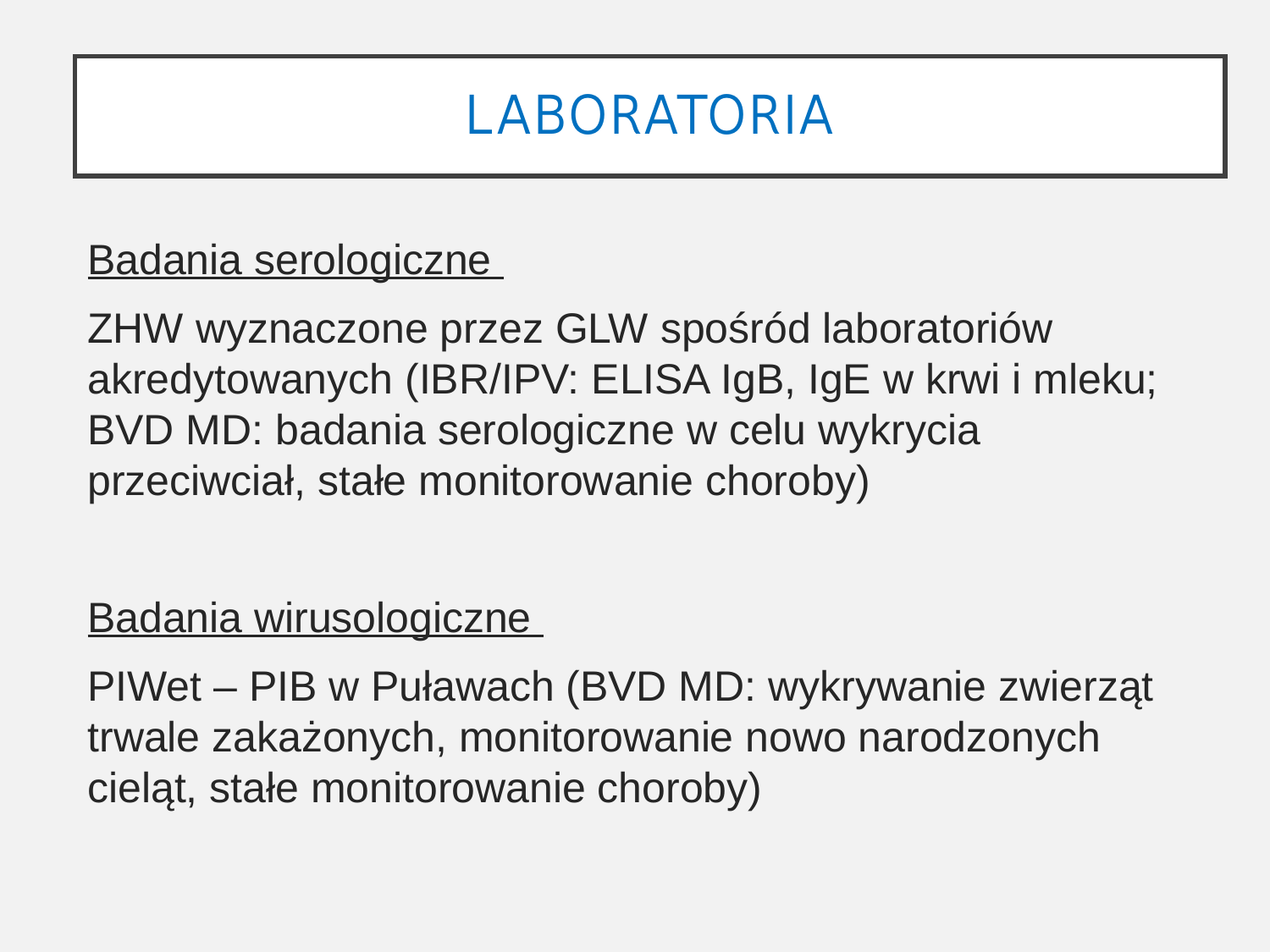

# Laboratoria
Badania serologiczne
ZHW wyznaczone przez GLW spośród laboratoriów akredytowanych (IBR/IPV: ELISA IgB, IgE w krwi i mleku; BVD MD: badania serologiczne w celu wykrycia przeciwciał, stałe monitorowanie choroby)

Badania wirusologiczne
PIWet – PIB w Puławach (BVD MD: wykrywanie zwierząt trwale zakażonych, monitorowanie nowo narodzonych cieląt, stałe monitorowanie choroby)